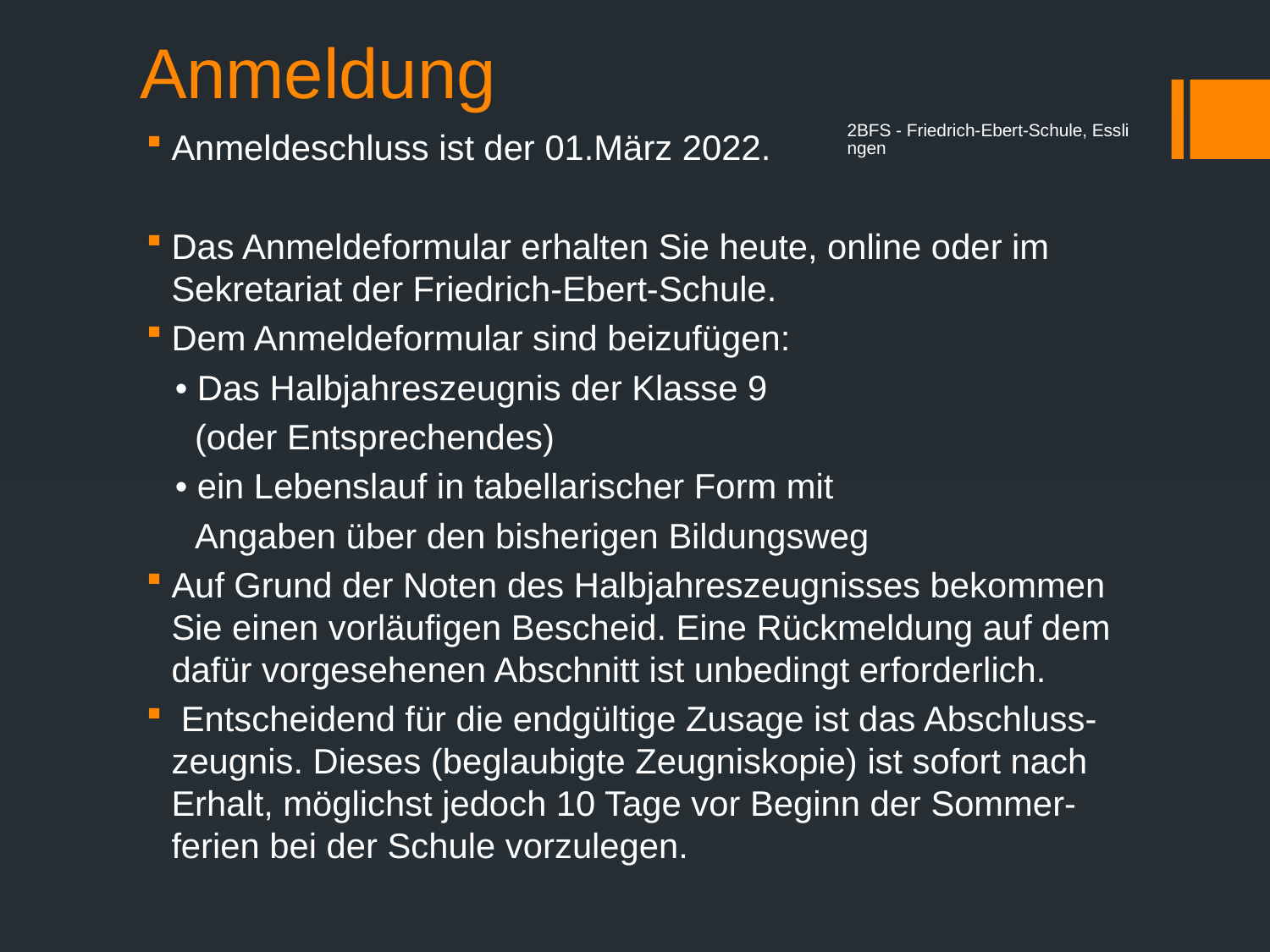

# Anmeldung
2BFS - Friedrich-Ebert-Schule, Esslingen
Anmeldeschluss ist der 01.März 2022.

Das Anmeldeformular erhalten Sie heute, online oder im Sekretariat der Friedrich-Ebert-Schule.
Dem Anmeldeformular sind beizufügen:
   • Das Halbjahreszeugnis der Klasse 9
     (oder Entsprechendes)
   • ein Lebenslauf in tabellarischer Form mit
     Angaben über den bisherigen Bildungsweg
Auf Grund der Noten des Halbjahreszeugnisses bekommen Sie einen vorläufigen Bescheid. Eine Rückmeldung auf dem dafür vorgesehenen Abschnitt ist unbedingt erforderlich.
 Entscheidend für die endgültige Zusage ist das Abschluss-zeugnis. Dieses (beglaubigte Zeugniskopie) ist sofort nach Erhalt, möglichst jedoch 10 Tage vor Beginn der Sommer-ferien bei der Schule vorzulegen.